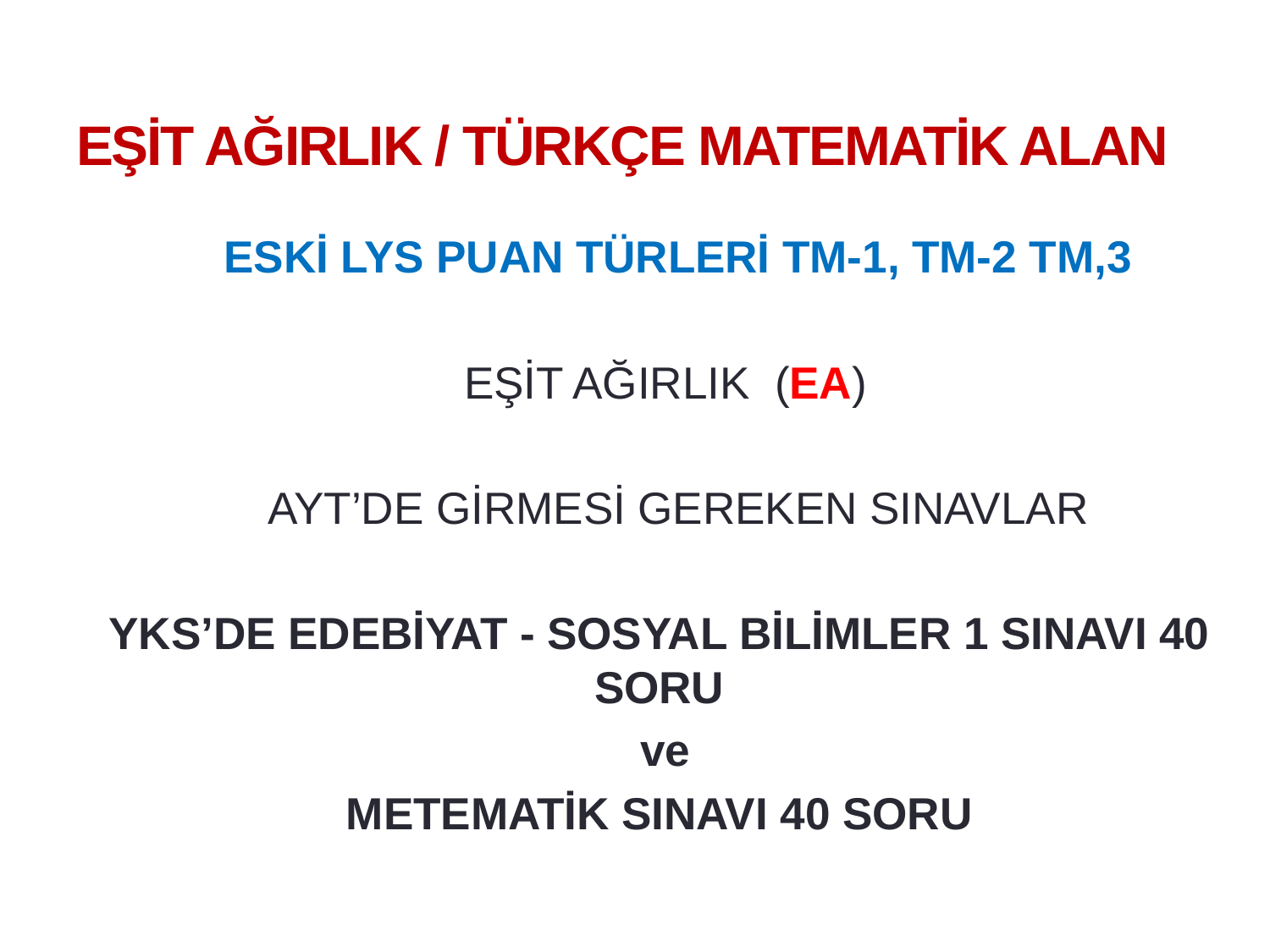

20.12.2018
43
# EŞİT AĞIRLIK / TÜRKÇE MATEMATİK ALAN
   ESKİ LYS PUAN TÜRLERİ TM-1, TM-2 TM,3

 EŞİT AĞIRLIK  (EA)

   AYT’DE GİRMESİ GEREKEN SINAVLAR

YKS’DE EDEBİYAT - SOSYAL BİLİMLER 1 SINAVI 40 SORU
  ve
METEMATİK SINAVI 40 SORU